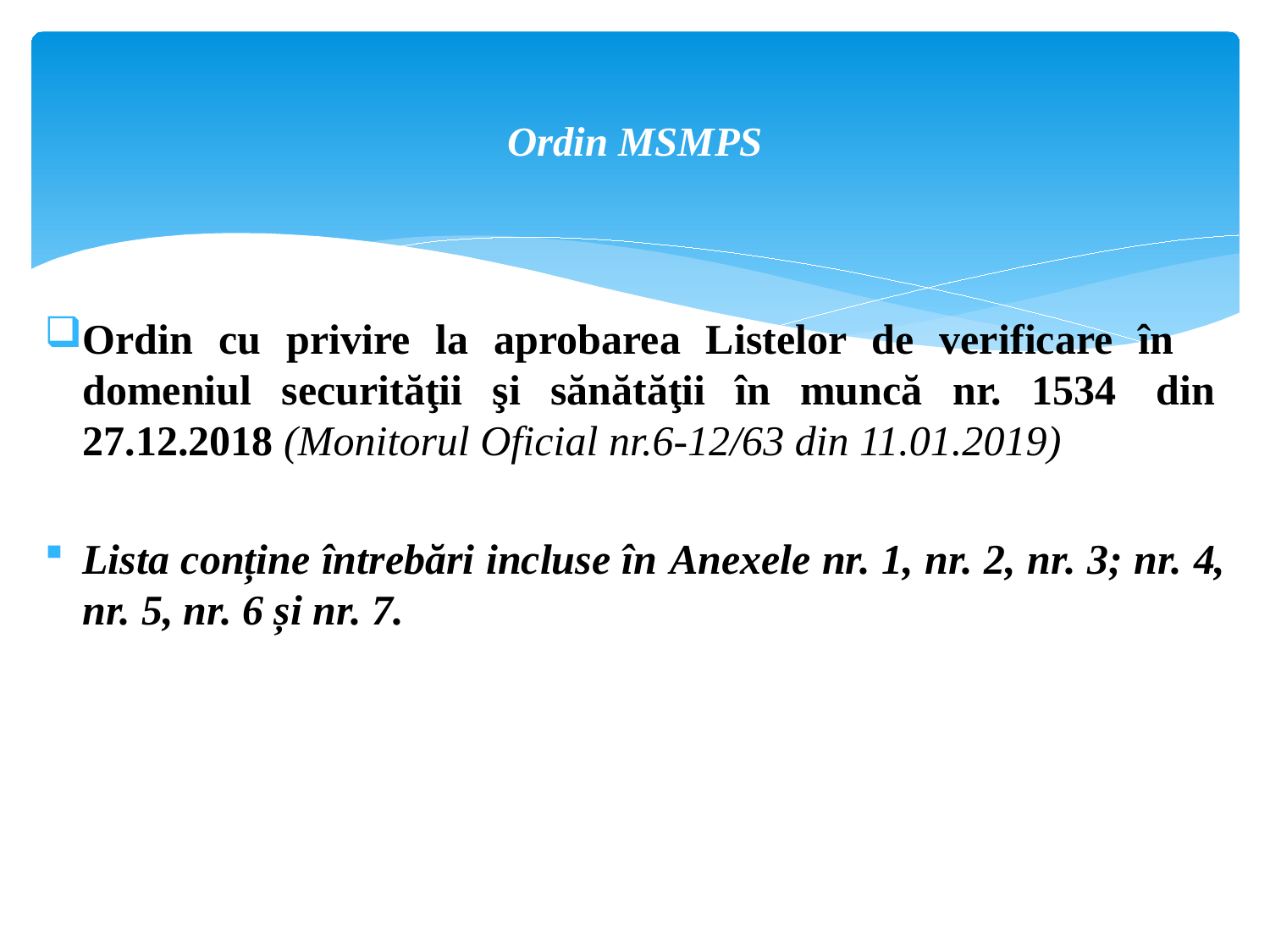

# Ordin MSMPS

Ordin cu privire la aprobarea Listelor de verificare în   domeniul securităţii şi sănătăţii în muncă nr. 1534  din  27.12.2018 (Monitorul Oficial nr.6-12/63 din 11.01.2019)

Lista conține întrebări incluse în Anexele nr. 1, nr. 2, nr. 3; nr. 4, nr. 5, nr. 6 și nr. 7.